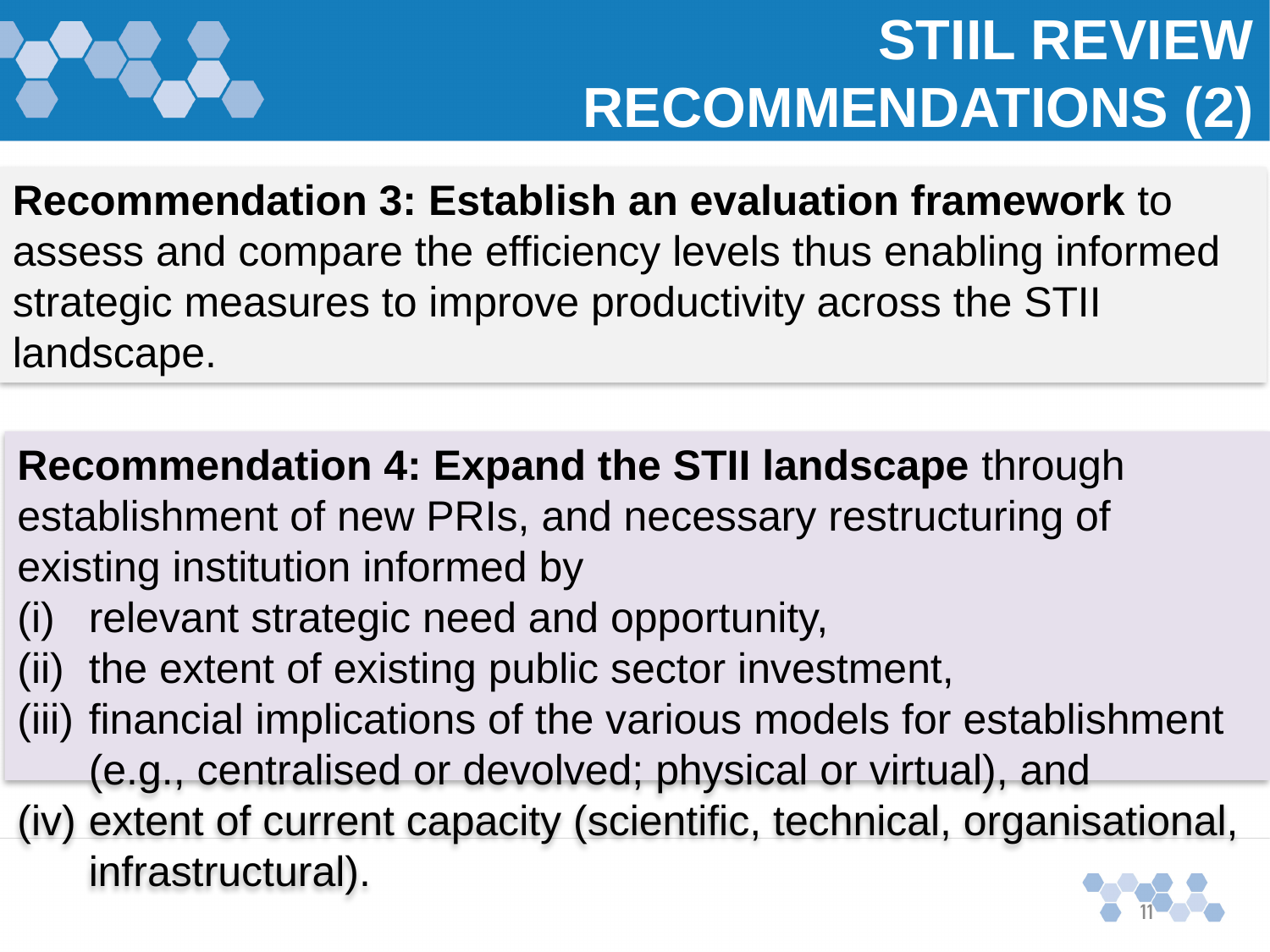

STIIL REVIEW RECOMMENDATIONS (2)
Recommendation 3: Establish an evaluation framework to assess and compare the efficiency levels thus enabling informed strategic measures to improve productivity across the STII landscape.
Recommendation 4: Expand the STII landscape through establishment of new PRIs, and necessary restructuring of existing institution informed by
relevant strategic need and opportunity,
the extent of existing public sector investment,
financial implications of the various models for establishment (e.g., centralised or devolved; physical or virtual), and
extent of current capacity (scientific, technical, organisational, infrastructural).
11